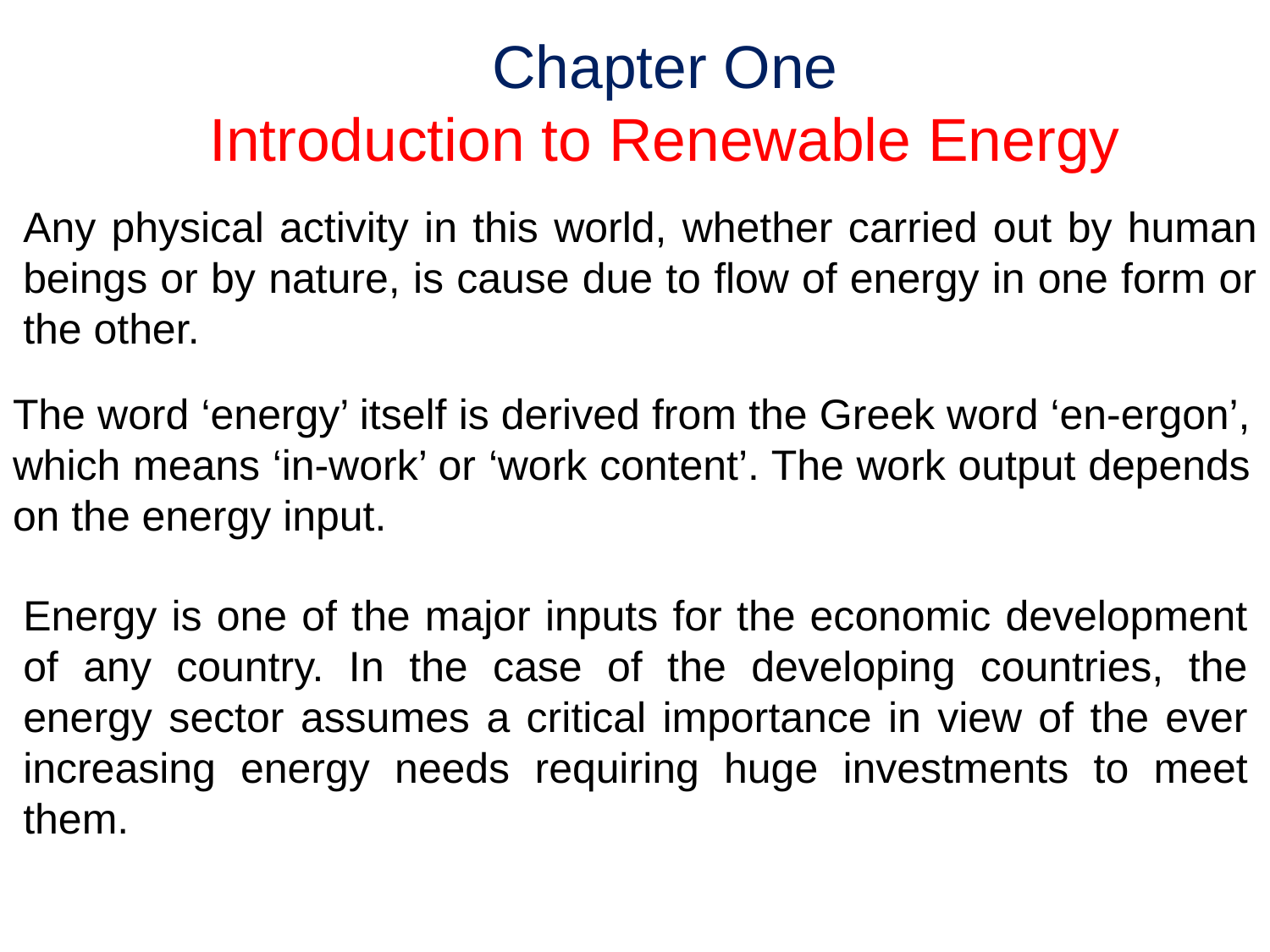

# Chapter One Introduction to Renewable Energy
Any physical activity in this world, whether carried out by human beings or by nature, is cause due to flow of energy in one form or the other.
The word ‘energy’ itself is derived from the Greek word ‘en-ergon’, which means ‘in-work’ or ‘work content’. The work output depends on the energy input.
Energy is one of the major inputs for the economic development of any country. In the case of the developing countries, the energy sector assumes a critical importance in view of the ever increasing energy needs requiring huge investments to meet them.